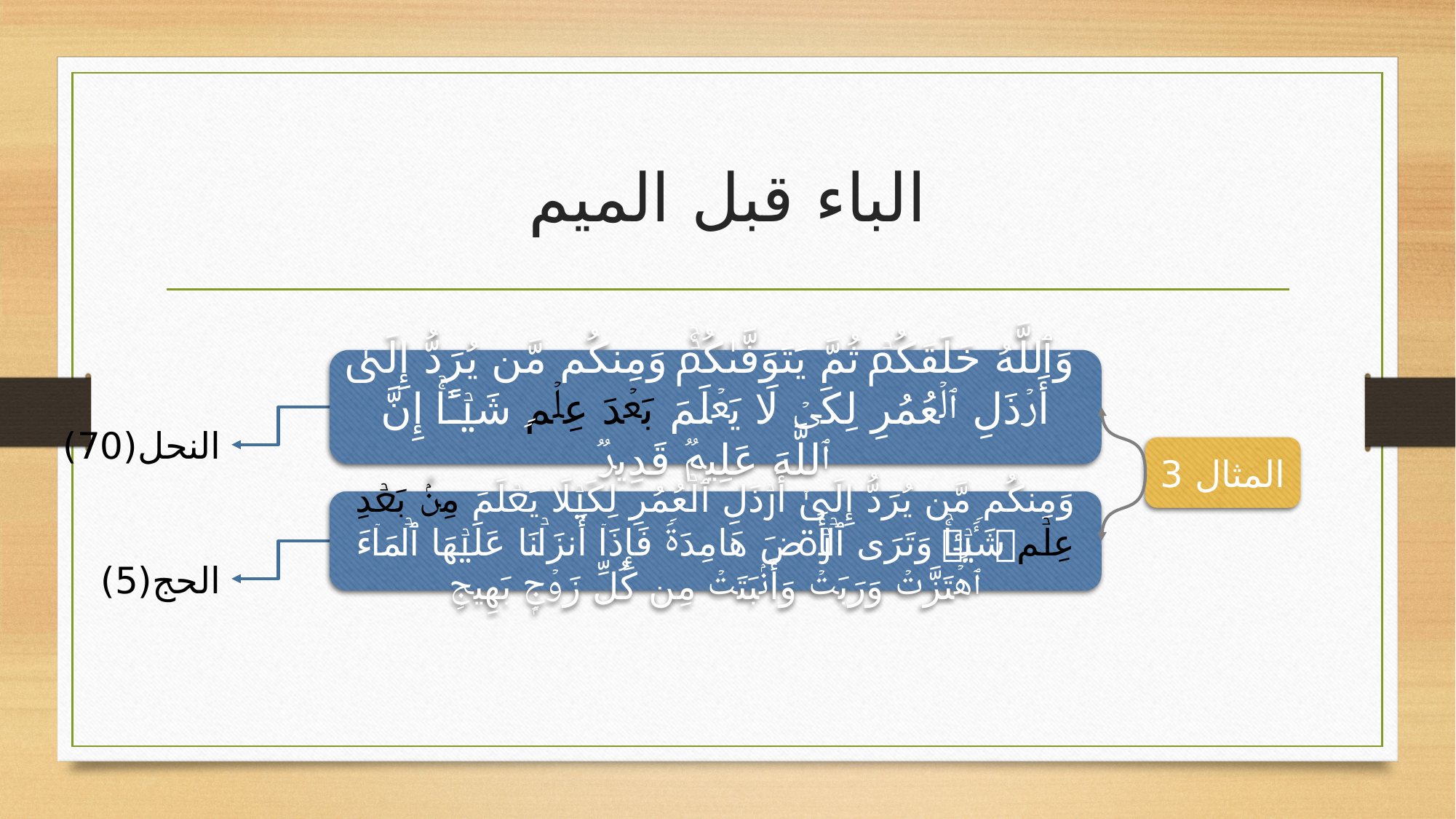

# الباء قبل الميم
وَٱللَّهُ خَلَقَكُمۡ ثُمَّ یَتَوَفَّىٰكُمۡۚ وَمِنكُم مَّن یُرَدُّ إِلَىٰۤ أَرۡذَلِ ٱلۡعُمُرِ لِكَیۡ لَا یَعۡلَمَ بَعۡدَ عِلۡمࣲ شَیۡـًٔاۚ إِنَّ ٱللَّهَ عَلِیمࣱ قَدِیرࣱ
وَمِنكُم مَّن یُرَدُّ إِلَىٰۤ أَرۡذَلِ ٱلۡعُمُرِ لِكَیۡلَا یَعۡلَمَ مِنۢ بَعۡدِ عِلۡمࣲ شَیۡـࣰٔاۚ وَتَرَى ٱلۡأَرۡضَ هَامِدَةࣰ فَإِذَاۤ أَنزَلۡنَا عَلَیۡهَا ٱلۡمَاۤءَ ٱهۡتَزَّتۡ وَرَبَتۡ وَأَنۢبَتَتۡ مِن كُلِّ زَوۡجِۭ بَهِیجࣲ
المثال 3
النحل(70)
الحج(5)